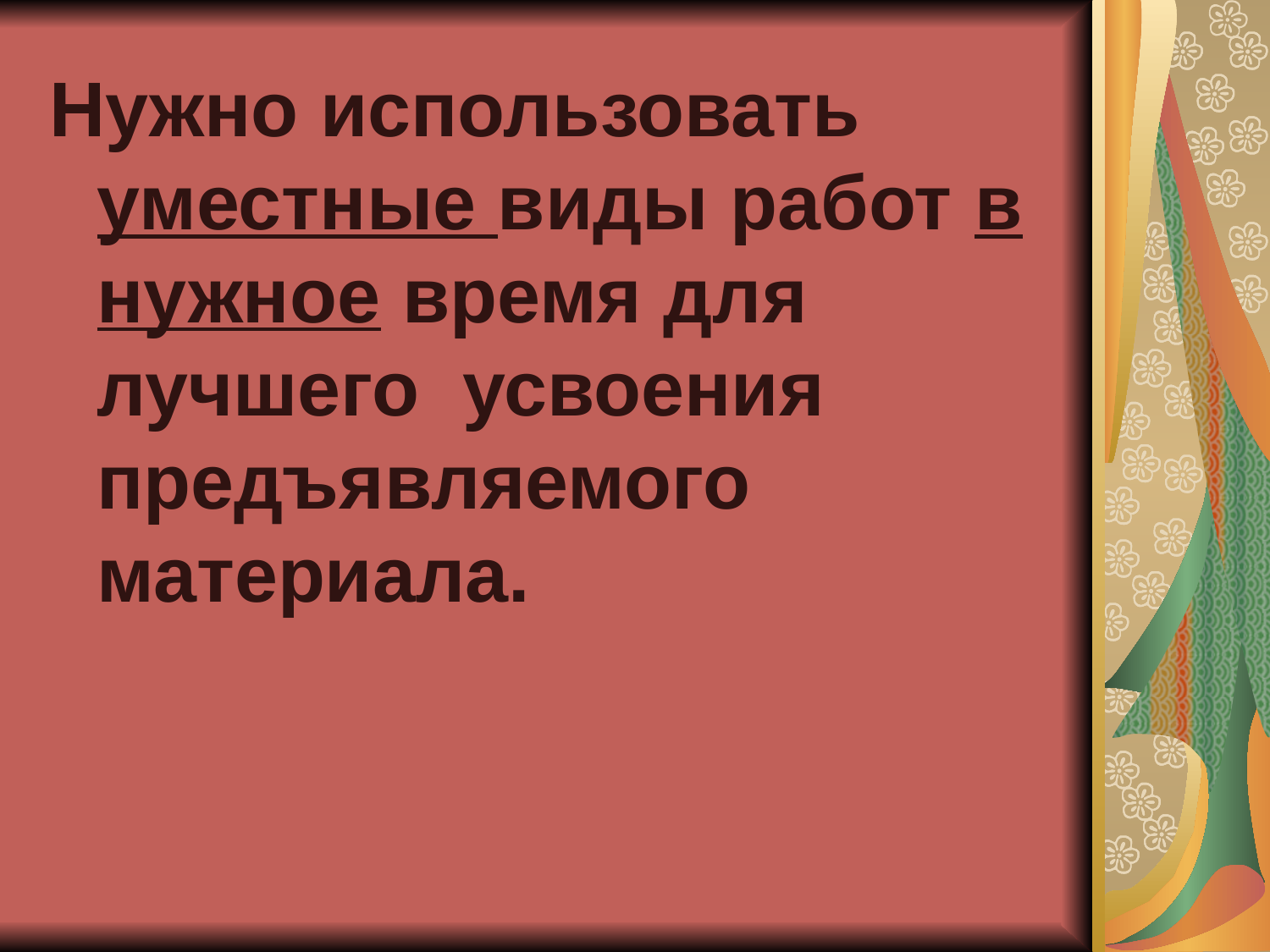

Нужно использовать уместные виды работ в нужное время для лучшего  усвоения предъявляемого материала.